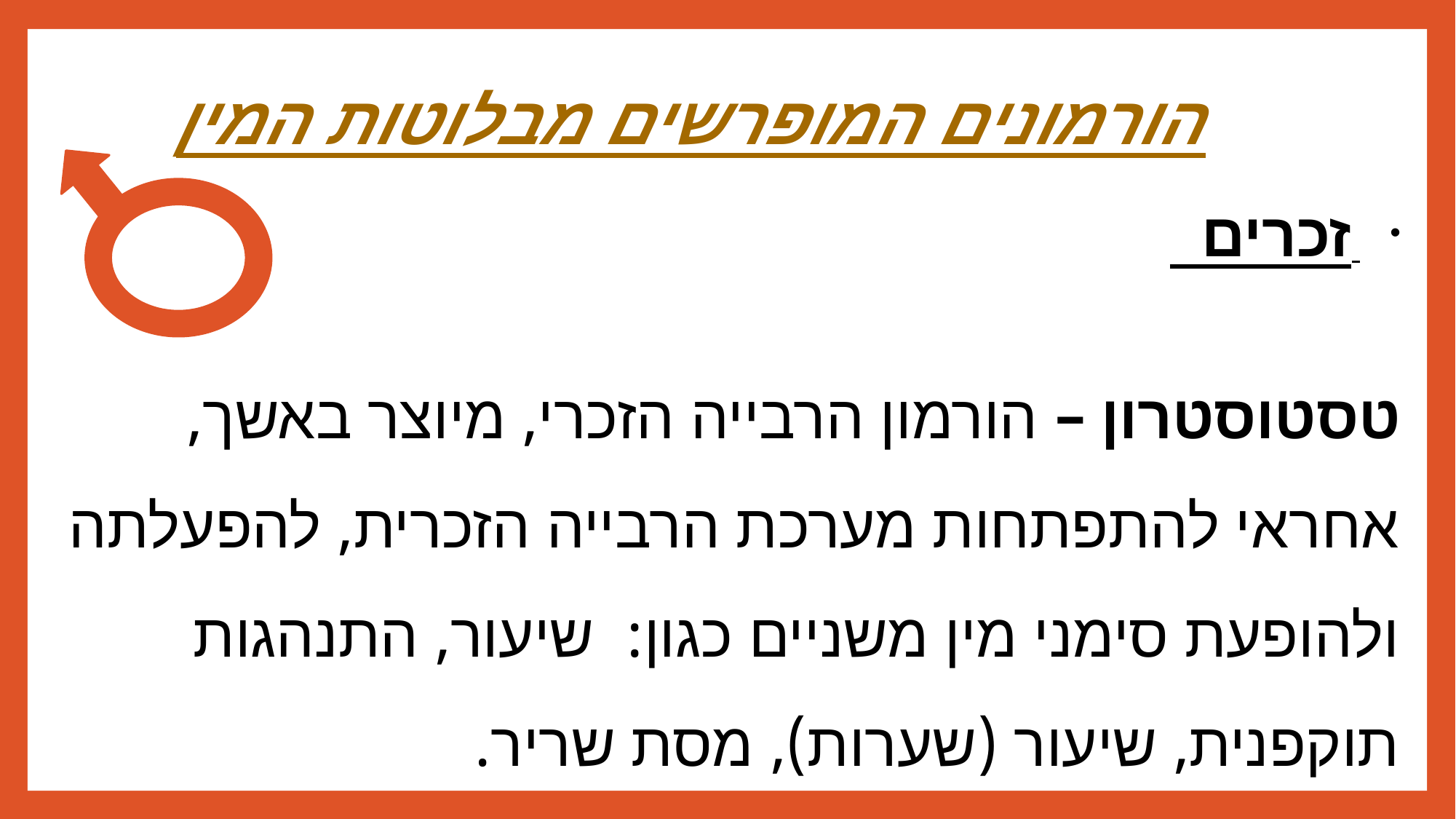

# הורמונים המופרשים מבלוטות המין

 זכרים

טסטוסטרון – הורמון הרבייה הזכרי, מיוצר באשך, אחראי להתפתחות מערכת הרבייה הזכרית, להפעלתה ולהופעת סימני מין משניים כגון:  שיעור, התנהגות תוקפנית, שיעור (שערות), מסת שריר.